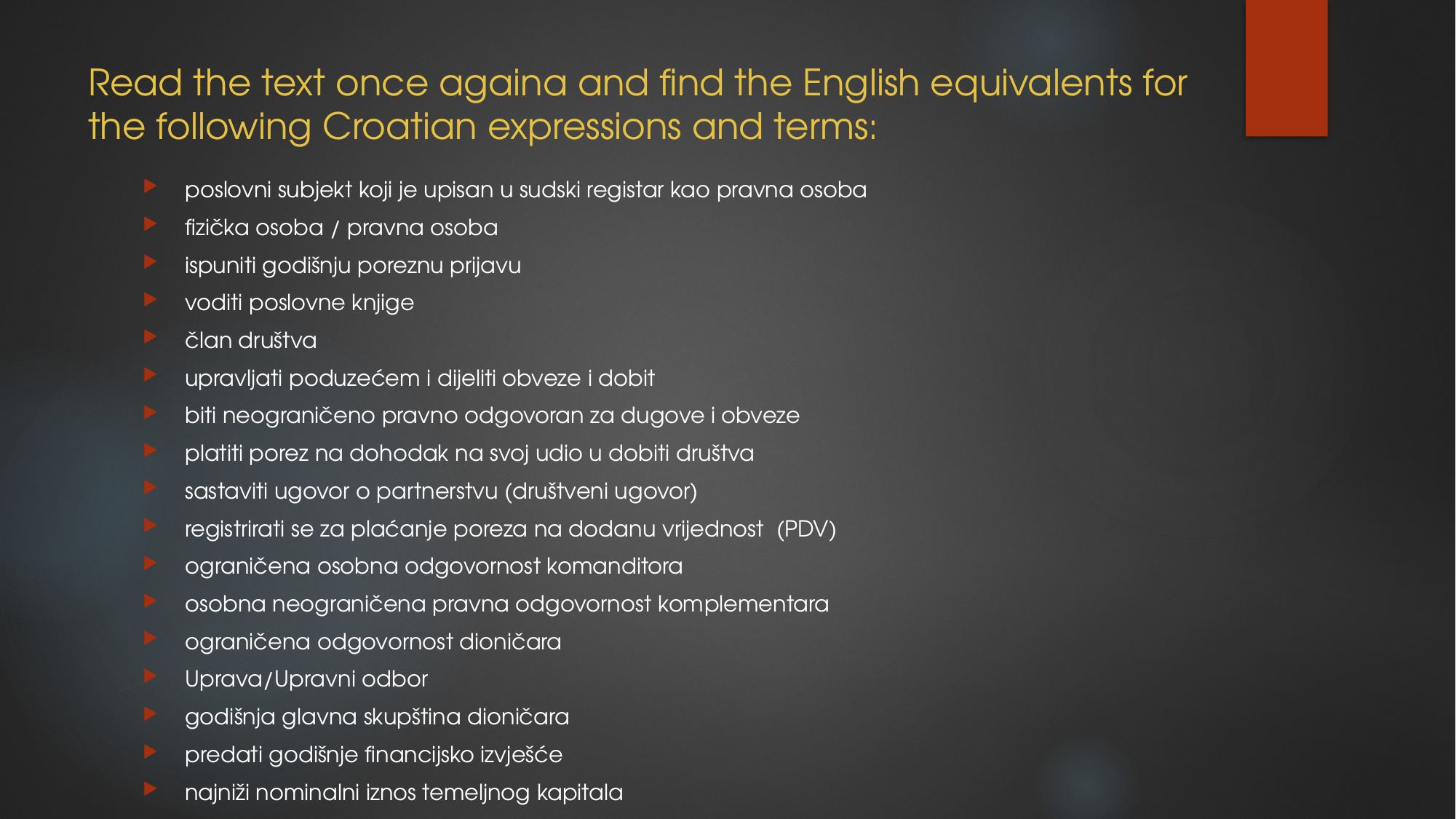

# Read the text once againa and find the English equivalents for the following Croatian expressions and terms:
poslovni subjekt koji je upisan u sudski registar kao pravna osoba
fizička osoba / pravna osoba
ispuniti godišnju poreznu prijavu
voditi poslovne knjige
član društva
upravljati poduzećem i dijeliti obveze i dobit
biti neograničeno pravno odgovoran za dugove i obveze
platiti porez na dohodak na svoj udio u dobiti društva
sastaviti ugovor o partnerstvu (društveni ugovor)
registrirati se za plaćanje poreza na dodanu vrijednost  (PDV)
ograničena osobna odgovornost komanditora
osobna neograničena pravna odgovornost komplementara
ograničena odgovornost dioničara
Uprava/Upravni odbor
godišnja glavna skupština dioničara
predati godišnje financijsko izvješće
najniži nominalni iznos temeljnog kapitala
povećati kapital javnom ponudom dionica na burzi